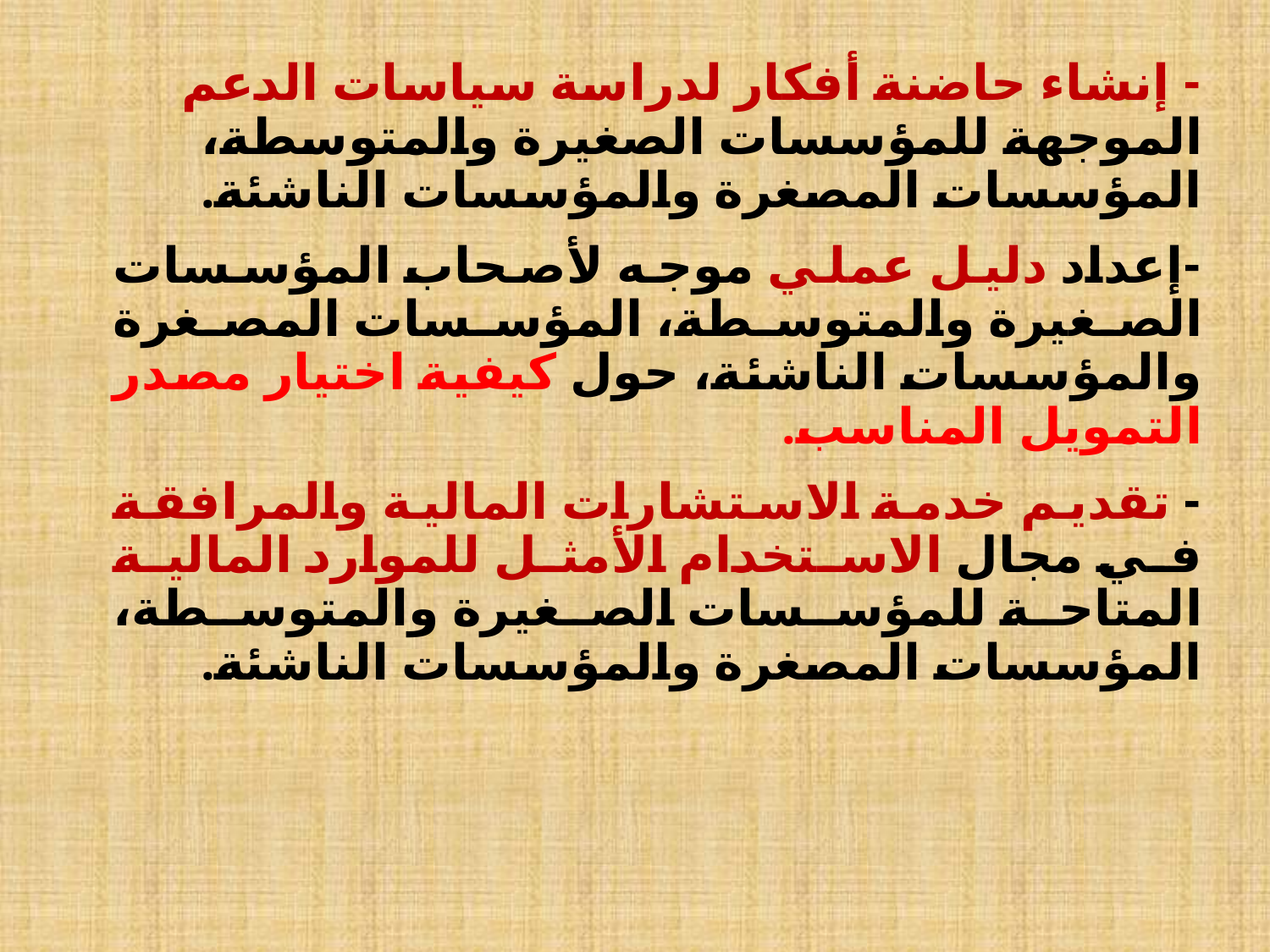

- إنشاء حاضنة أفكار لدراسة سياسات الدعم الموجهة للمؤسسات الصغيرة والمتوسطة، المؤسسات المصغرة والمؤسسات الناشئة.
-إعداد دليل عملي موجه لأصحاب المؤسسات الصغيرة والمتوسطة، المؤسسات المصغرة والمؤسسات الناشئة، حول كيفية اختيار مصدر التمويل المناسب.
- تقديم خدمة الاستشارات المالية والمرافقة في مجال الاستخدام الأمثل للموارد المالية المتاحة للمؤسسات الصغيرة والمتوسطة، المؤسسات المصغرة والمؤسسات الناشئة.